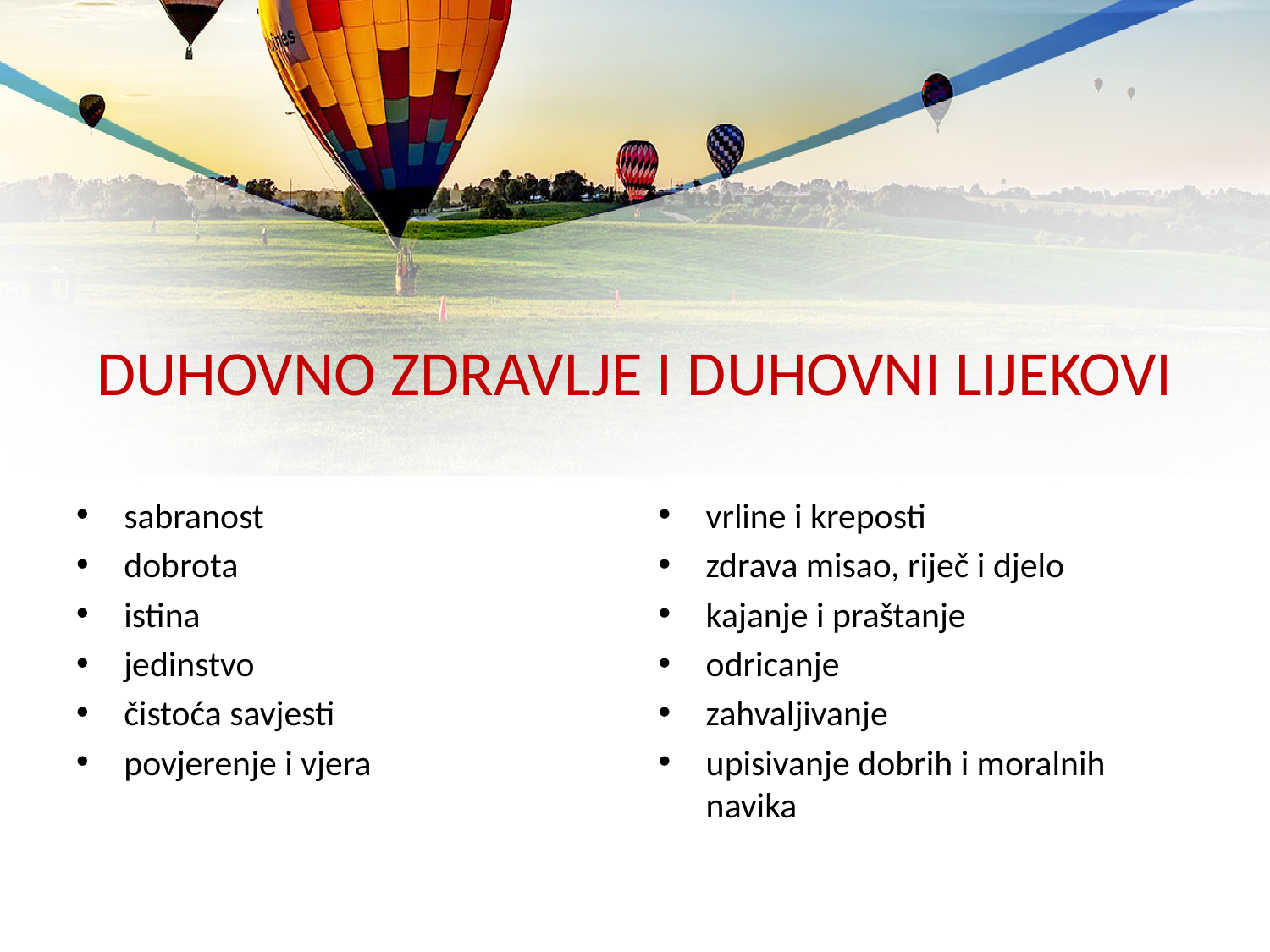

# DUHOVNO ZDRAVLJE I DUHOVNI LIJEKOVI
sabranost
dobrota
istina
jedinstvo
čistoća savjesti
povjerenje i vjera
vrline i kreposti
zdrava misao, riječ i djelo
kajanje i praštanje
odricanje
zahvaljivanje
upisivanje dobrih i moralnih navika